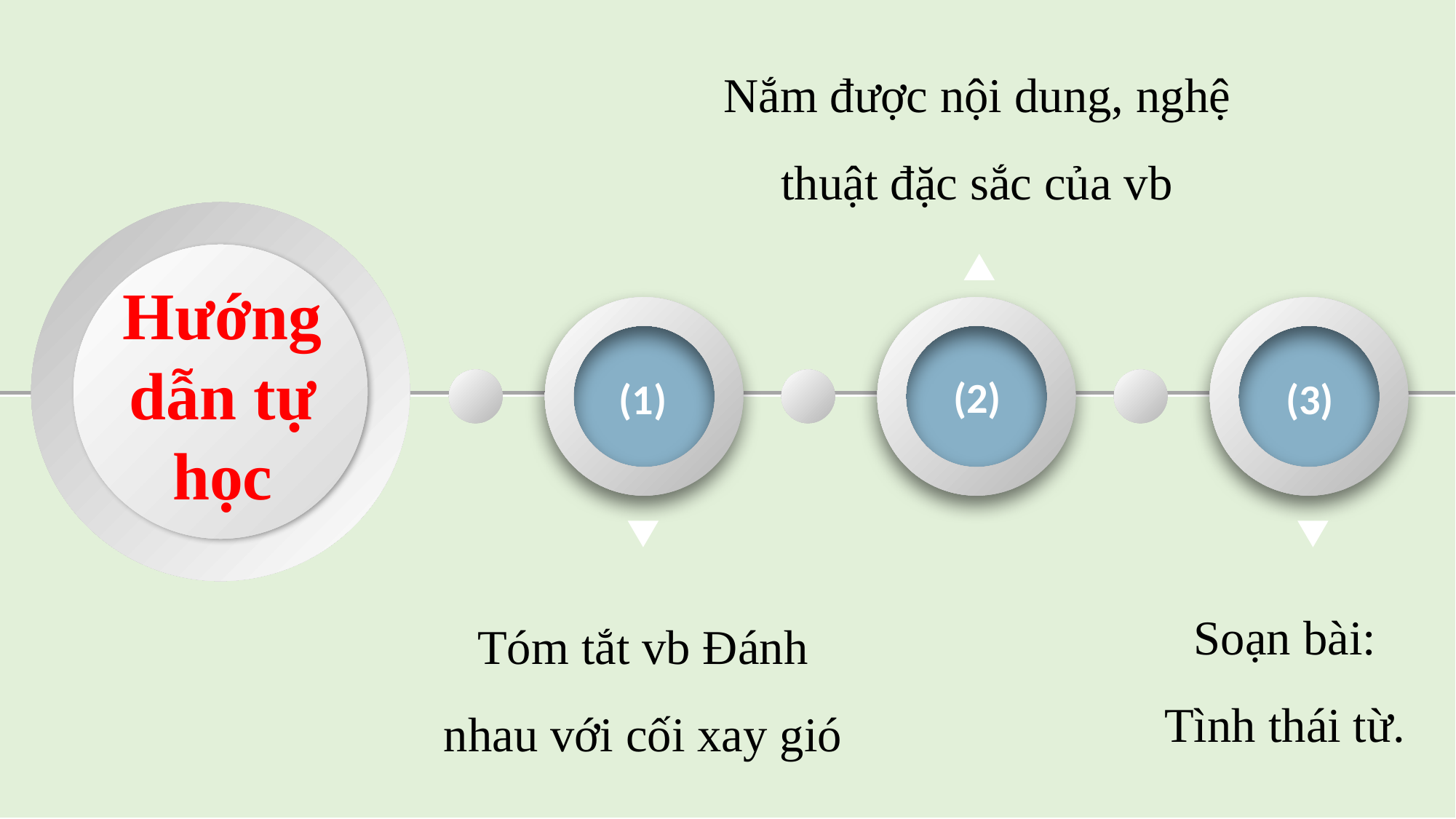

Nắm được nội dung, nghệ thuật đặc sắc của vb

Hướng dẫn tự học

(2)
(3)
(1)

Soạn bài: Tình thái từ.
Tóm tắt vb Đánh nhau với cối xay gió